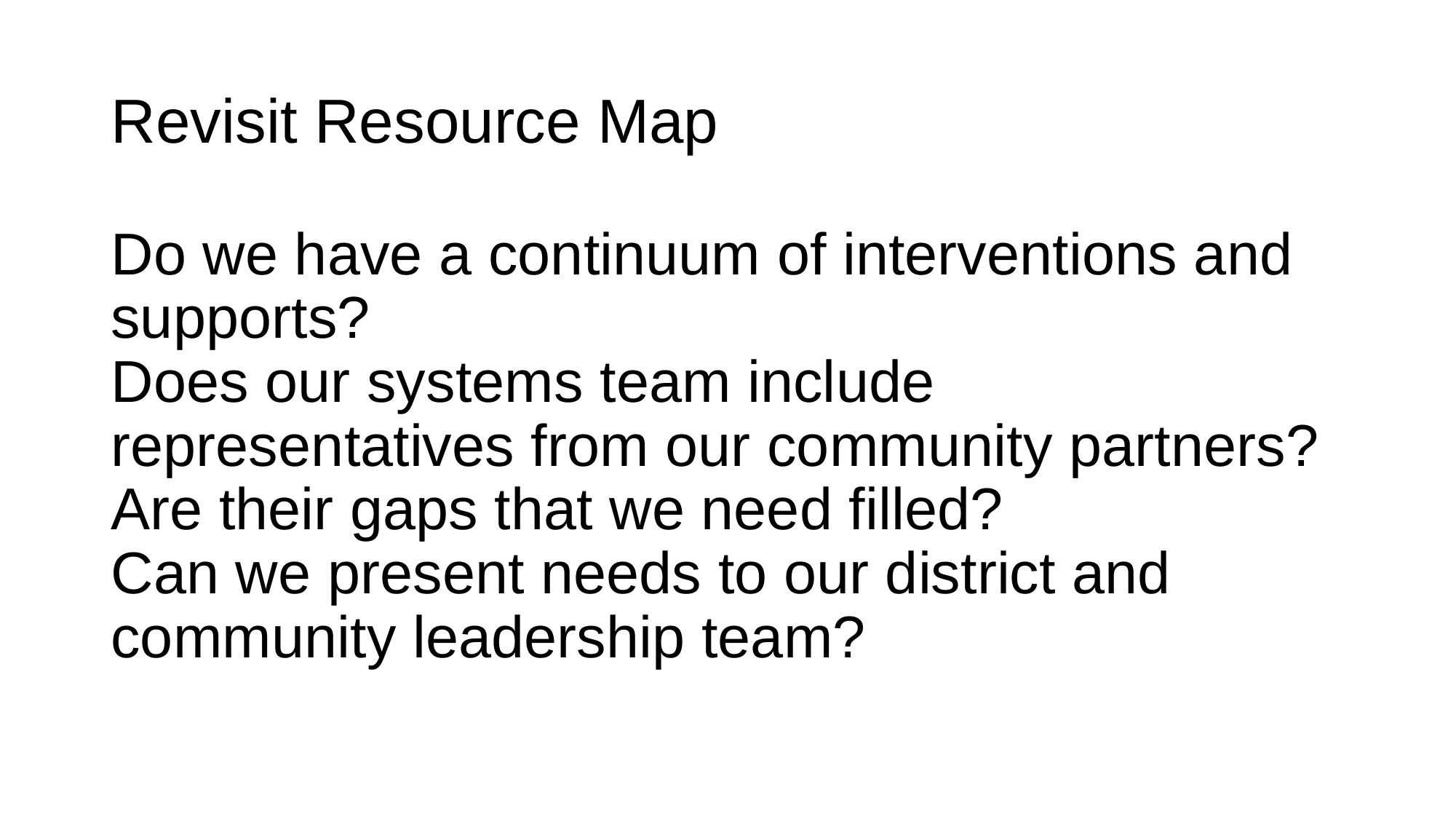

# Revisit Resource Map
Do we have a continuum of interventions and supports?
Does our systems team include representatives from our community partners?
Are their gaps that we need filled?
Can we present needs to our district and community leadership team?